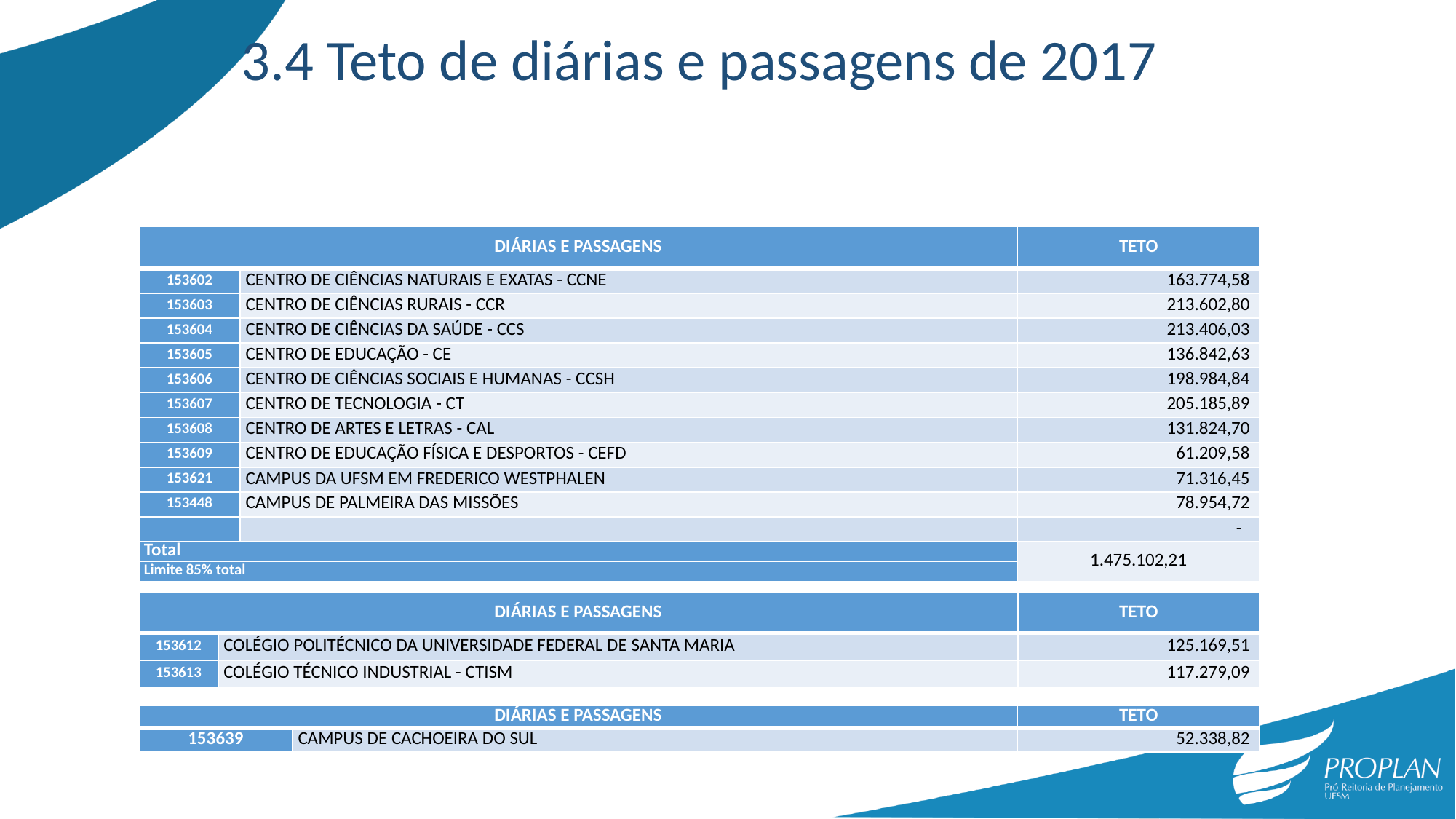

3.4 Teto de diárias e passagens de 2017

| DIÁRIAS E PASSAGENS |  | TETO |
| --- | --- | --- |
| 153602 | CENTRO DE CIÊNCIAS NATURAIS E EXATAS - CCNE | 163.774,58 |
| 153603 | CENTRO DE CIÊNCIAS RURAIS - CCR | 213.602,80 |
| 153604 | CENTRO DE CIÊNCIAS DA SAÚDE - CCS | 213.406,03 |
| 153605 | CENTRO DE EDUCAÇÃO - CE | 136.842,63 |
| 153606 | CENTRO DE CIÊNCIAS SOCIAIS E HUMANAS - CCSH | 198.984,84 |
| 153607 | CENTRO DE TECNOLOGIA - CT | 205.185,89 |
| 153608 | CENTRO DE ARTES E LETRAS - CAL | 131.824,70 |
| 153609 | CENTRO DE EDUCAÇÃO FÍSICA E DESPORTOS - CEFD | 61.209,58 |
| 153621 | CAMPUS DA UFSM EM FREDERICO WESTPHALEN | 71.316,45 |
| 153448 | CAMPUS DE PALMEIRA DAS MISSÕES | 78.954,72 |
|  |  | - |
| Total |  | 1.475.102,21 |
| Limite 85% total |  |  |
| DIÁRIAS E PASSAGENS |  | TETO |
| --- | --- | --- |
| 153612 | COLÉGIO POLITÉCNICO DA UNIVERSIDADE FEDERAL DE SANTA MARIA | 125.169,51 |
| 153613 | COLÉGIO TÉCNICO INDUSTRIAL - CTISM | 117.279,09 |
| DIÁRIAS E PASSAGENS |  | TETO |
| --- | --- | --- |
| 153639 | CAMPUS DE CACHOEIRA DO SUL | 52.338,82 |